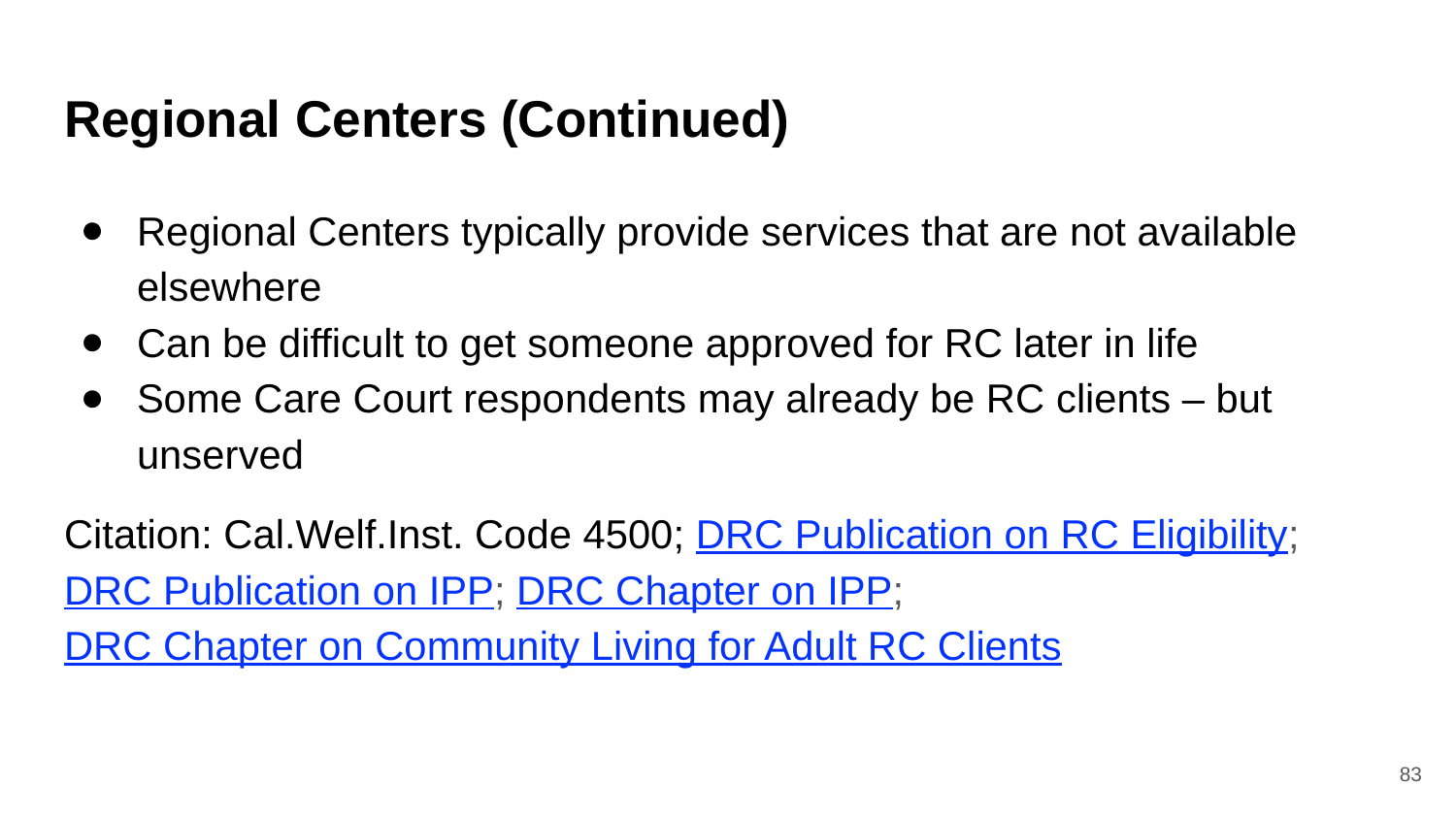

# Regional Centers (Continued)
Regional Centers typically provide services that are not available elsewhere
Can be difficult to get someone approved for RC later in life
Some Care Court respondents may already be RC clients – but unserved
Citation: Cal.Welf.Inst. Code 4500; DRC Publication on RC Eligibility; DRC Publication on IPP; DRC Chapter on IPP; DRC Chapter on Community Living for Adult RC Clients
83